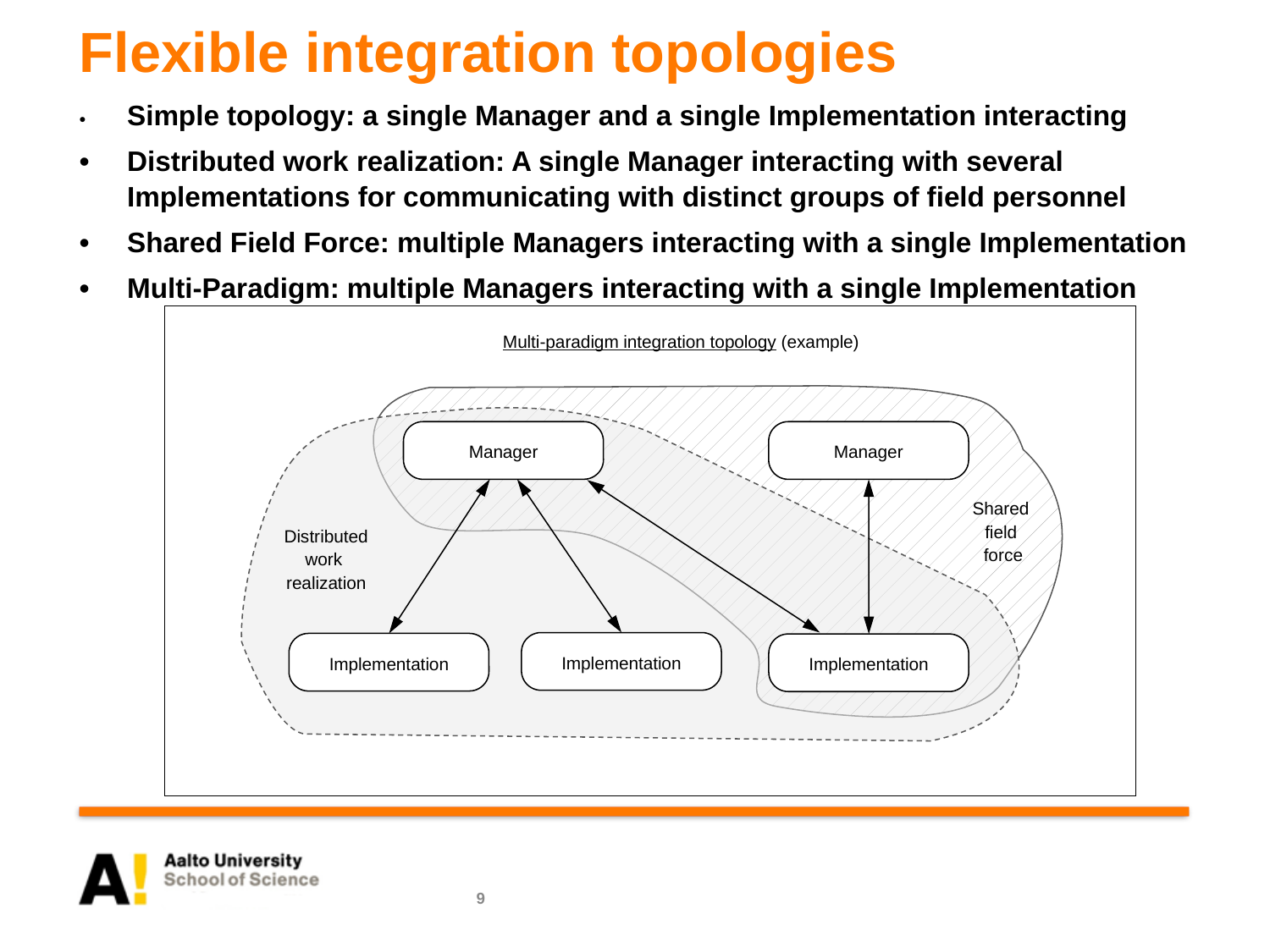

# Flexible integration topologies
•	Simple topology: a single Manager and a single Implementation interacting
•	Distributed work realization: A single Manager interacting with several Implementations for communicating with distinct groups of field personnel
•	Shared Field Force: multiple Managers interacting with a single Implementation
•	Multi-Paradigm: multiple Managers interacting with a single Implementation

Multi-paradigm integration topology (example)

Manager
Manager

Shared
field
force
Distributed
work
realization
Implementation

Implementation
Implementation
9